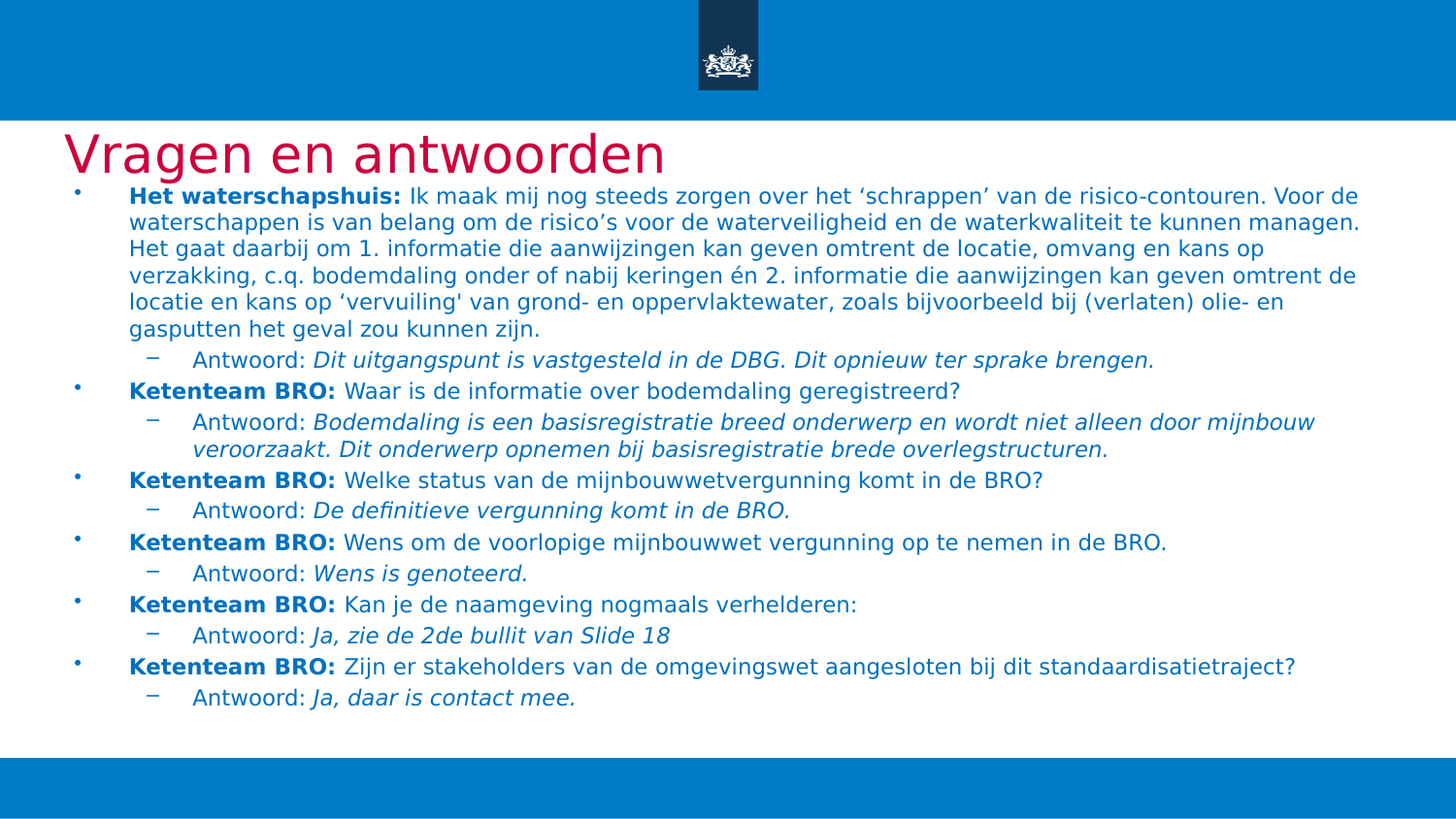

# Vragen en antwoorden
Het waterschapshuis: Ik maak mij nog steeds zorgen over het ‘schrappen’ van de risico-contouren. Voor de waterschappen is van belang om de risico’s voor de waterveiligheid en de waterkwaliteit te kunnen managen. Het gaat daarbij om 1. informatie die aanwijzingen kan geven omtrent de locatie, omvang en kans op verzakking, c.q. bodemdaling onder of nabij keringen én 2. informatie die aanwijzingen kan geven omtrent de locatie en kans op ‘vervuiling' van grond- en oppervlaktewater, zoals bijvoorbeeld bij (verlaten) olie- en gasputten het geval zou kunnen zijn.
Antwoord: Dit uitgangspunt is vastgesteld in de DBG. Dit opnieuw ter sprake brengen.
Ketenteam BRO: Waar is de informatie over bodemdaling geregistreerd?
Antwoord: Bodemdaling is een basisregistratie breed onderwerp en wordt niet alleen door mijnbouw veroorzaakt. Dit onderwerp opnemen bij basisregistratie brede overlegstructuren.
Ketenteam BRO: Welke status van de mijnbouwwetvergunning komt in de BRO?
Antwoord: De definitieve vergunning komt in de BRO.
Ketenteam BRO: Wens om de voorlopige mijnbouwwet vergunning op te nemen in de BRO.
Antwoord: Wens is genoteerd.
Ketenteam BRO: Kan je de naamgeving nogmaals verhelderen:
Antwoord: Ja, zie de 2de bullit van Slide 18
Ketenteam BRO: Zijn er stakeholders van de omgevingswet aangesloten bij dit standaardisatietraject?
Antwoord: Ja, daar is contact mee.